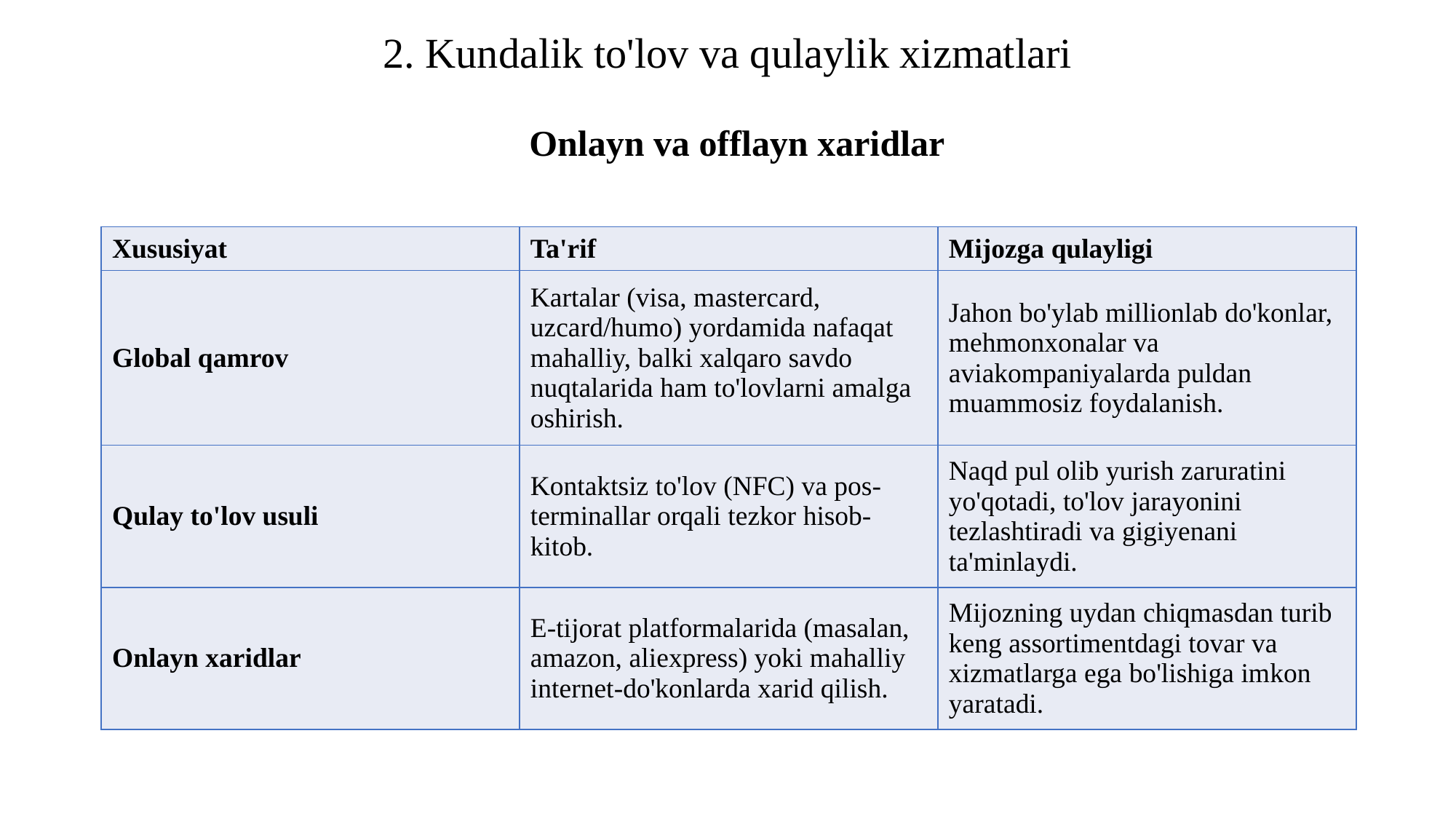

2. Kundalik to'lov va qulaylik xizmatlari
Onlayn va offlayn xaridlar
| Xususiyat | Ta'rif | Mijozga qulayligi |
| --- | --- | --- |
| Global qamrov | Kartalar (visa, mastercard, uzcard/humo) yordamida nafaqat mahalliy, balki xalqaro savdo nuqtalarida ham to'lovlarni amalga oshirish. | Jahon bo'ylab millionlab do'konlar, mehmonxonalar va aviakompaniyalarda puldan muammosiz foydalanish. |
| Qulay to'lov usuli | Kontaktsiz to'lov (NFC) va pos-terminallar orqali tezkor hisob-kitob. | Naqd pul olib yurish zaruratini yo'qotadi, to'lov jarayonini tezlashtiradi va gigiyenani ta'minlaydi. |
| Onlayn xaridlar | E-tijorat platformalarida (masalan, amazon, aliexpress) yoki mahalliy internet-do'konlarda xarid qilish. | Mijozning uydan chiqmasdan turib keng assortimentdagi tovar va xizmatlarga ega bo'lishiga imkon yaratadi. |